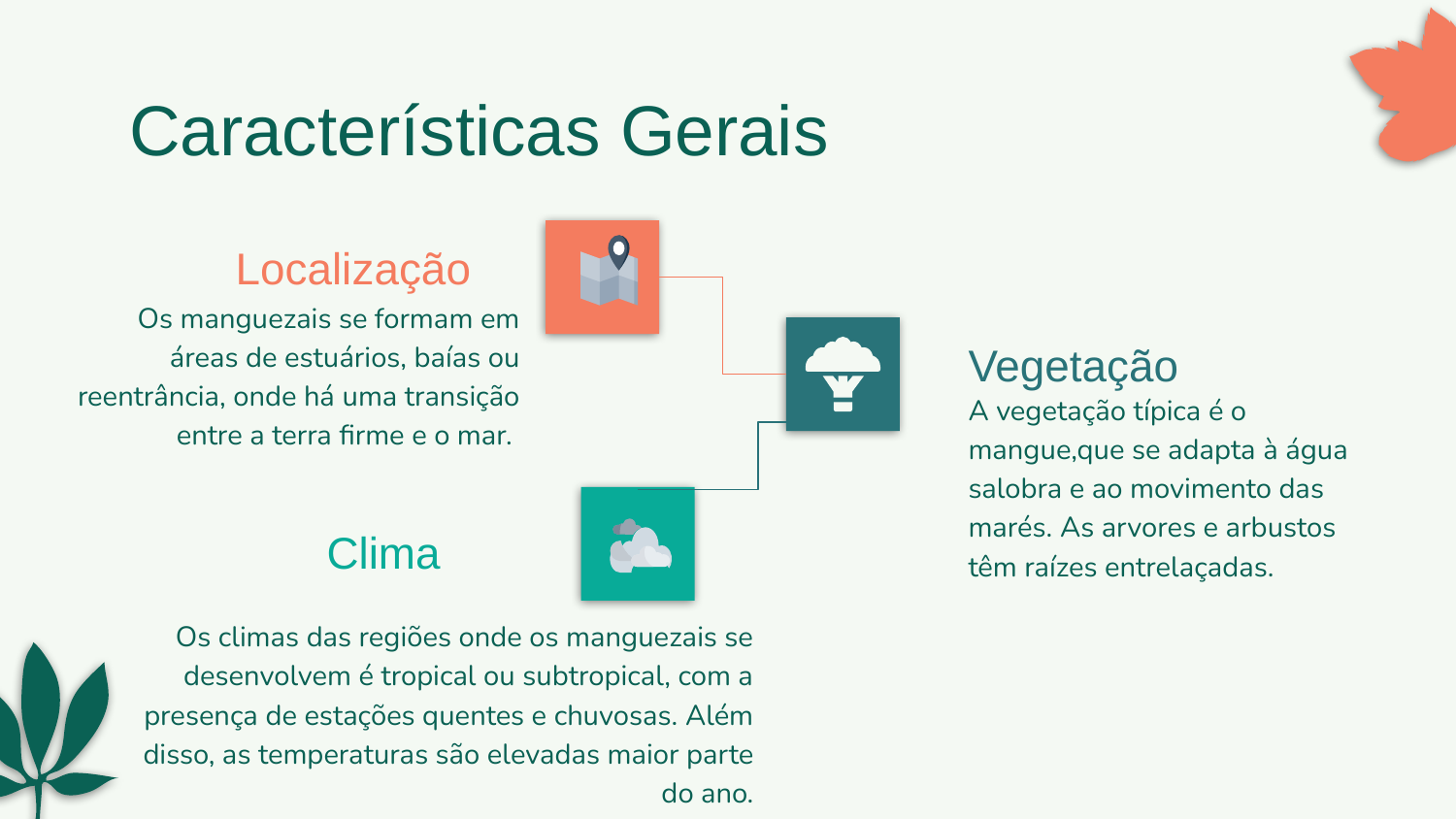

# Características Gerais
Localização

Os manguezais se formam em áreas de estuários, baías ou reentrância, onde há uma transição entre a terra firme e o mar.
Vegetação

A vegetação típica é o mangue,que se adapta à água salobra e ao movimento das marés. As arvores e arbustos têm raízes entrelaçadas.

Clima

Os climas das regiões onde os manguezais se desenvolvem é tropical ou subtropical, com a presença de estações quentes e chuvosas. Além disso, as temperaturas são elevadas maior parte do ano.